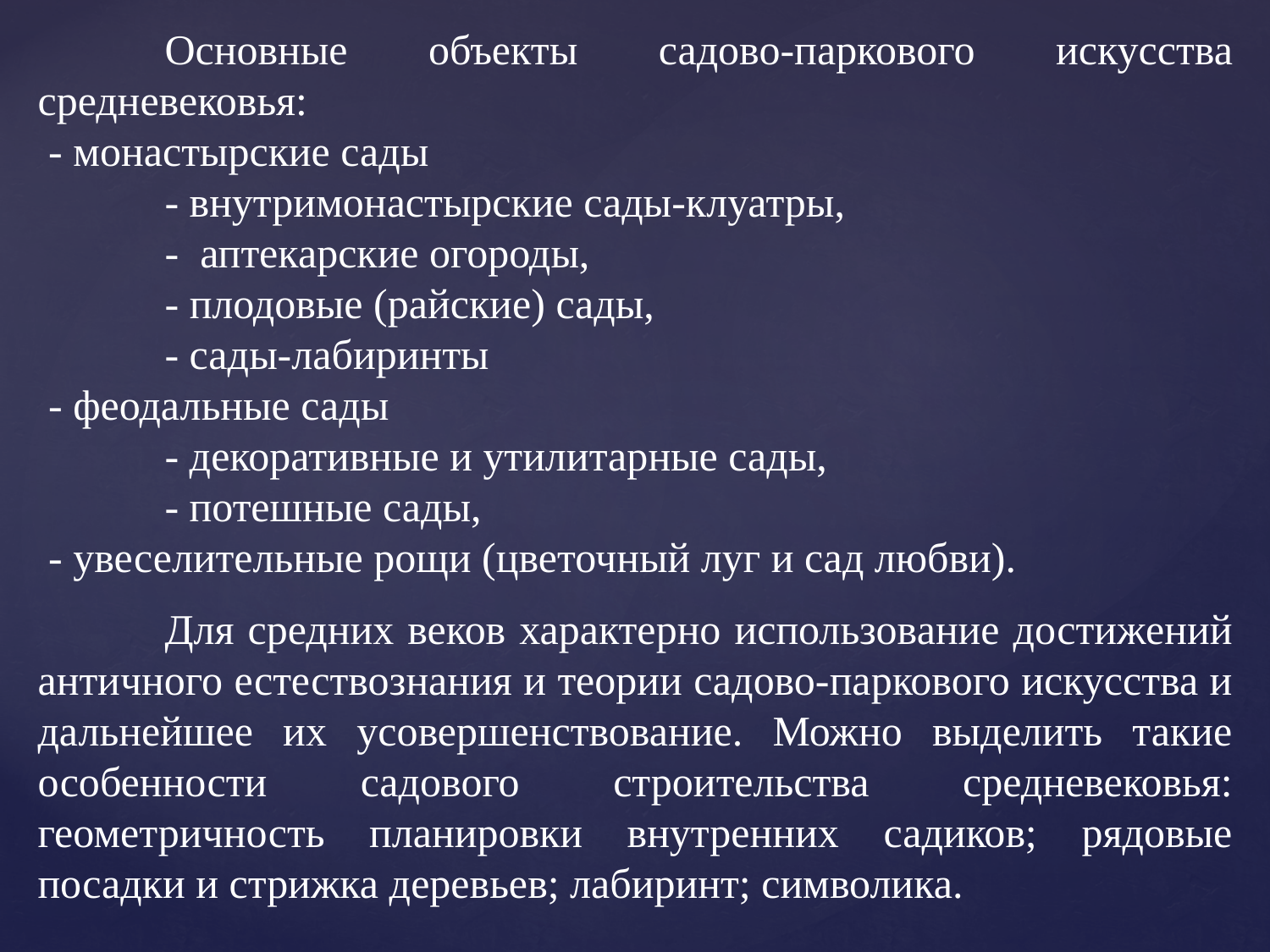

Основные объекты садово-паркового искусства средневековья:
 - монастырские сады
 	- внутримонастырские сады-клуатры,
	-  аптекарские огороды,
	- плодовые (райские) сады,
	- сады-лабиринты
 - феодальные сады
 	- декоративные и утилитарные сады,
	- потешные сады,
 - увеселительные рощи (цветочный луг и сад любви).

	Для средних веков характерно использование достижений античного естествознания и теории садово-паркового искусства и дальнейшее их усовершенствование. Можно выделить такие особенности садового строительства средневековья: геометричность планировки внутренних садиков; рядовые посадки и стрижка деревьев; лабиринт; символика.